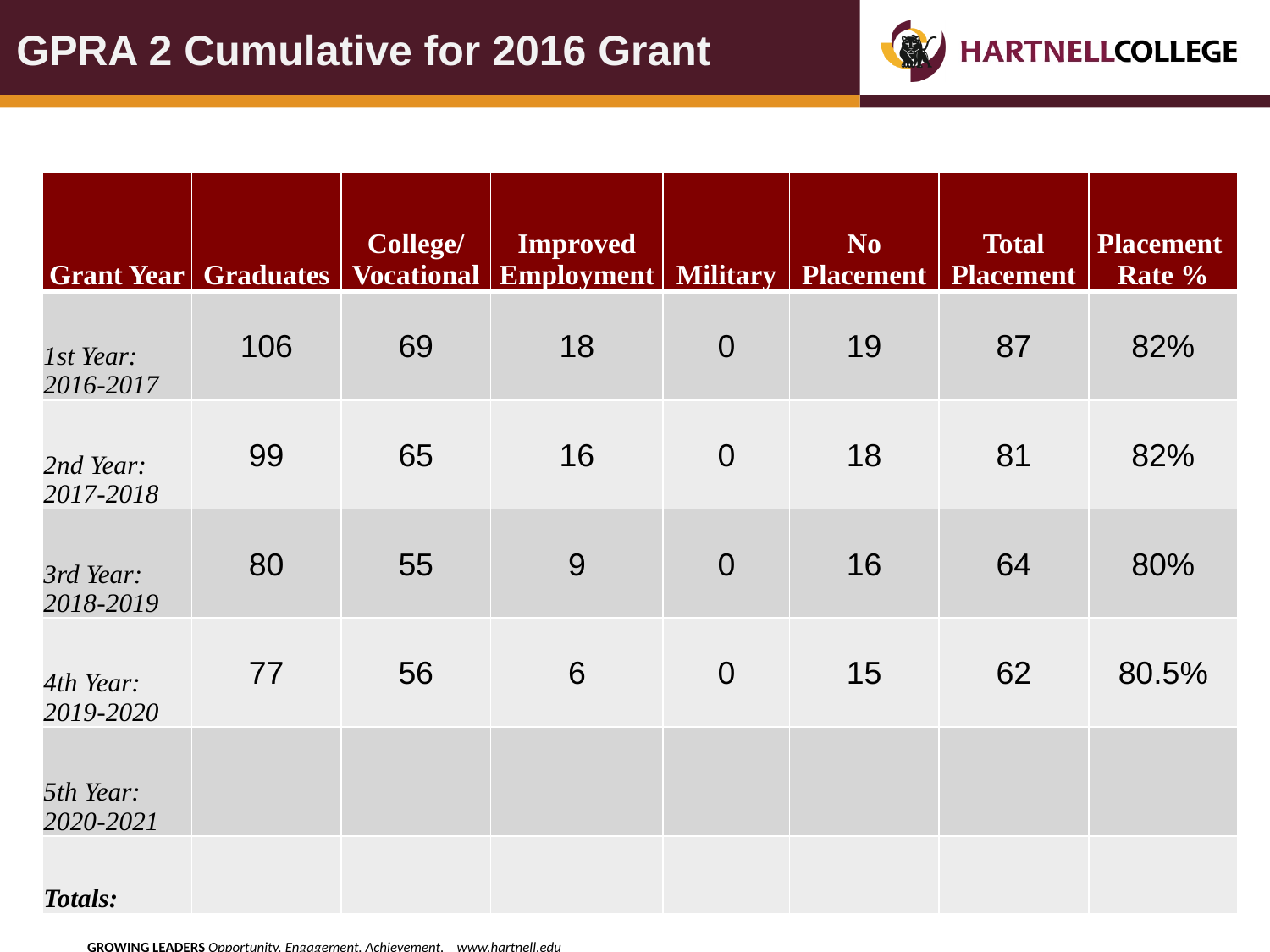

# GPRA 2 Cumulative for 2016 Grant
| Grant Year | Graduates | College/ Vocational | Improved Employment | Military | No Placement | Total Placement | Placement Rate % |
| --- | --- | --- | --- | --- | --- | --- | --- |
| 1st Year: 2016-2017 | 106 | 69 | 18 | 0 | 19 | 87 | 82% |
| 2nd Year: 2017-2018 | 99 | 65 | 16 | 0 | 18 | 81 | 82% |
| 3rd Year: 2018-2019 | 80 | 55 | 9 | 0 | 16 | 64 | 80% |
| 4th Year: 2019-2020 | 77 | 56 | 6 | 0 | 15 | 62 | 80.5% |
| 5th Year: 2020-2021 |  |  |  |  |  |  |  |
| Totals: |  |  |  |  |  |  |  |